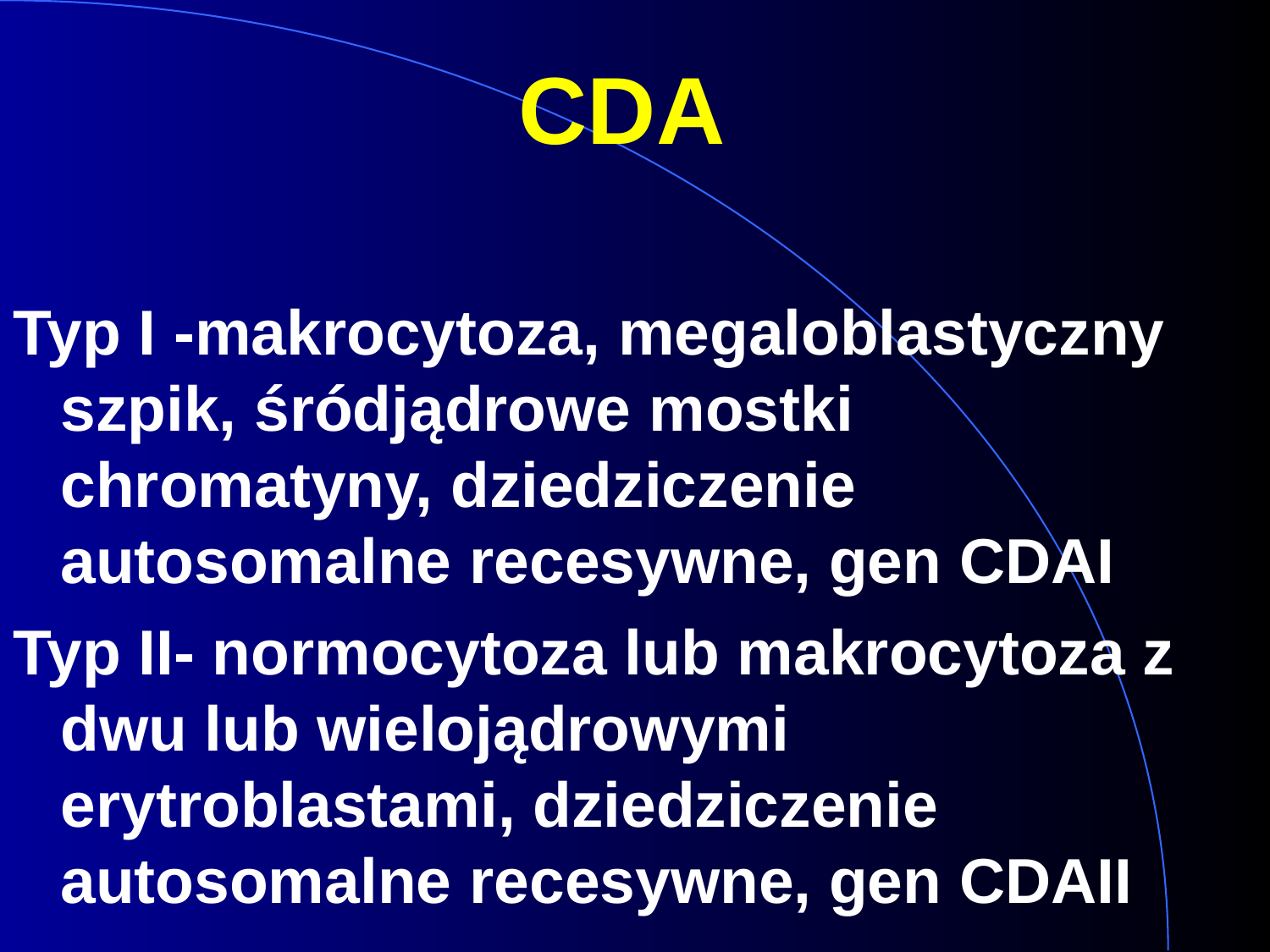

CDA

Typ I -makrocytoza, megaloblastyczny szpik, śródjądrowe mostki 	chromatyny, dziedziczenie autosomalne recesywne, gen CDAI
Typ II- normocytoza lub makrocytoza z dwu lub wielojądrowymi erytroblastami, dziedziczenie autosomalne recesywne, gen CDAII